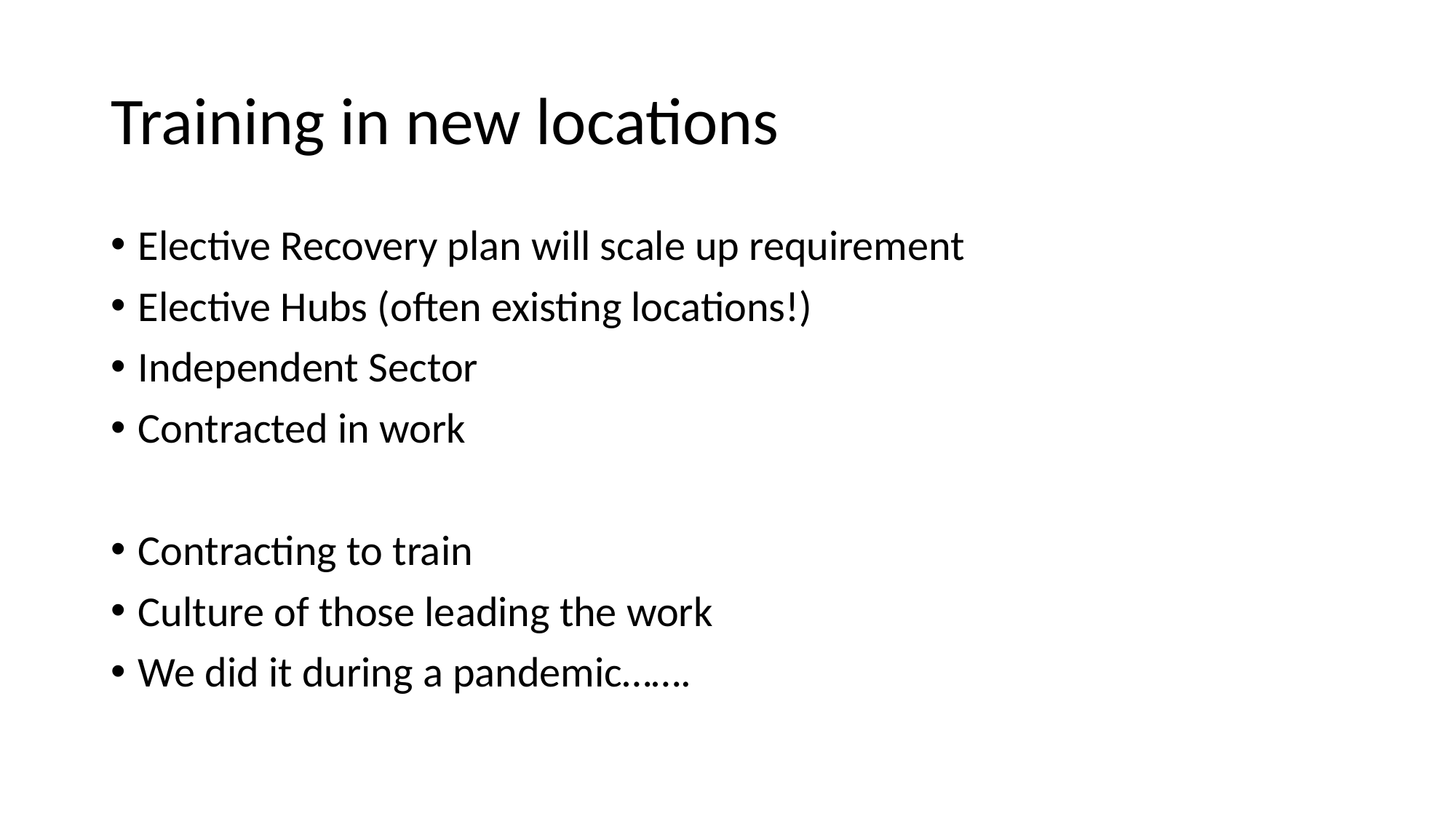

# Training in new locations
Elective Recovery plan will scale up requirement
Elective Hubs (often existing locations!)
Independent Sector
Contracted in work

Contracting to train
Culture of those leading the work
We did it during a pandemic…….